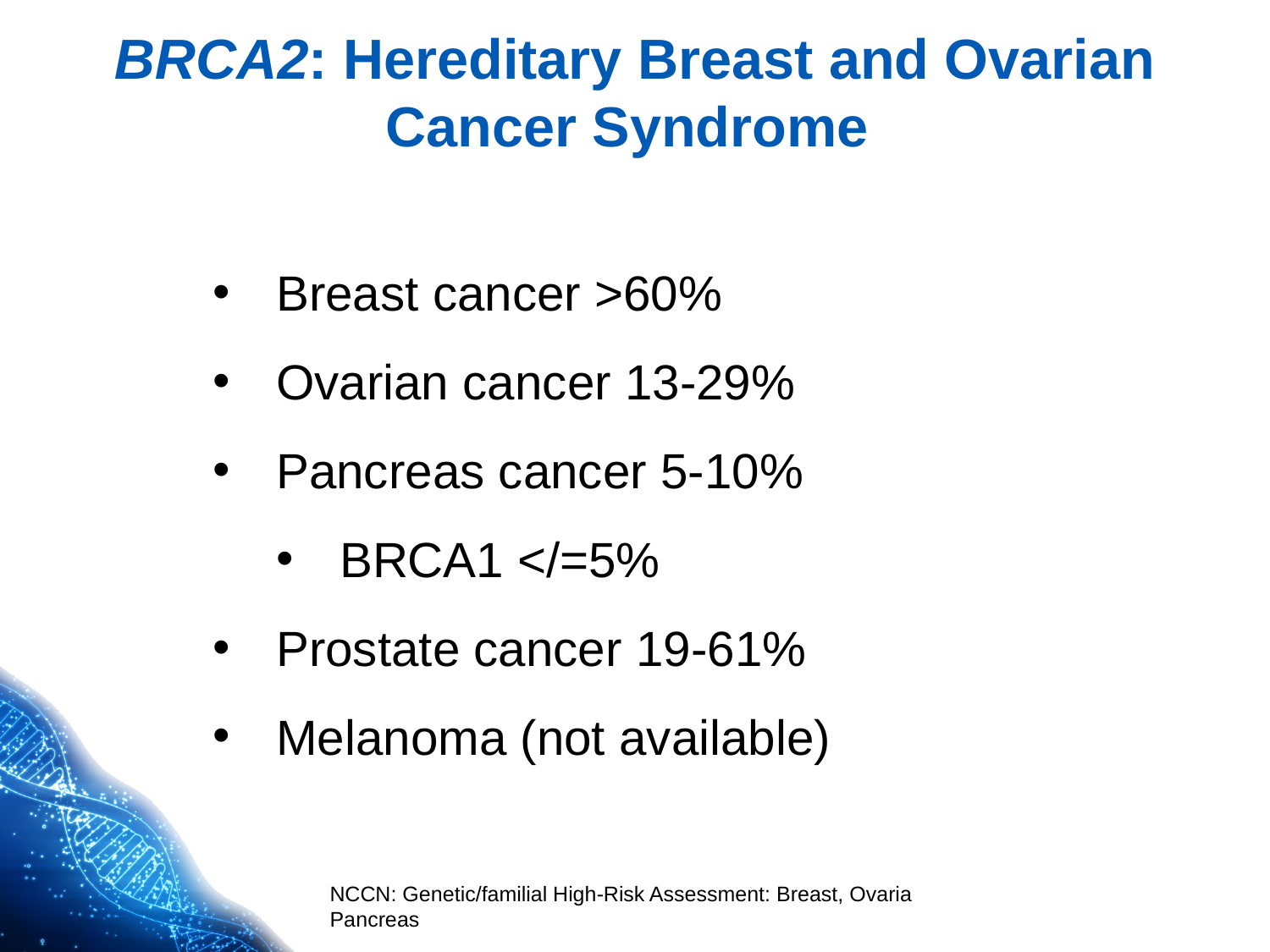

# BRCA2: Hereditary Breast and Ovarian Cancer Syndrome
Breast cancer >60%
Ovarian cancer 13-29%
Pancreas cancer 5-10%
BRCA1 </=5%
Prostate cancer 19-61%
Melanoma (not available)

NCCN: Genetic/familial High-Risk Assessment: Breast, Ovarian, Pancreas